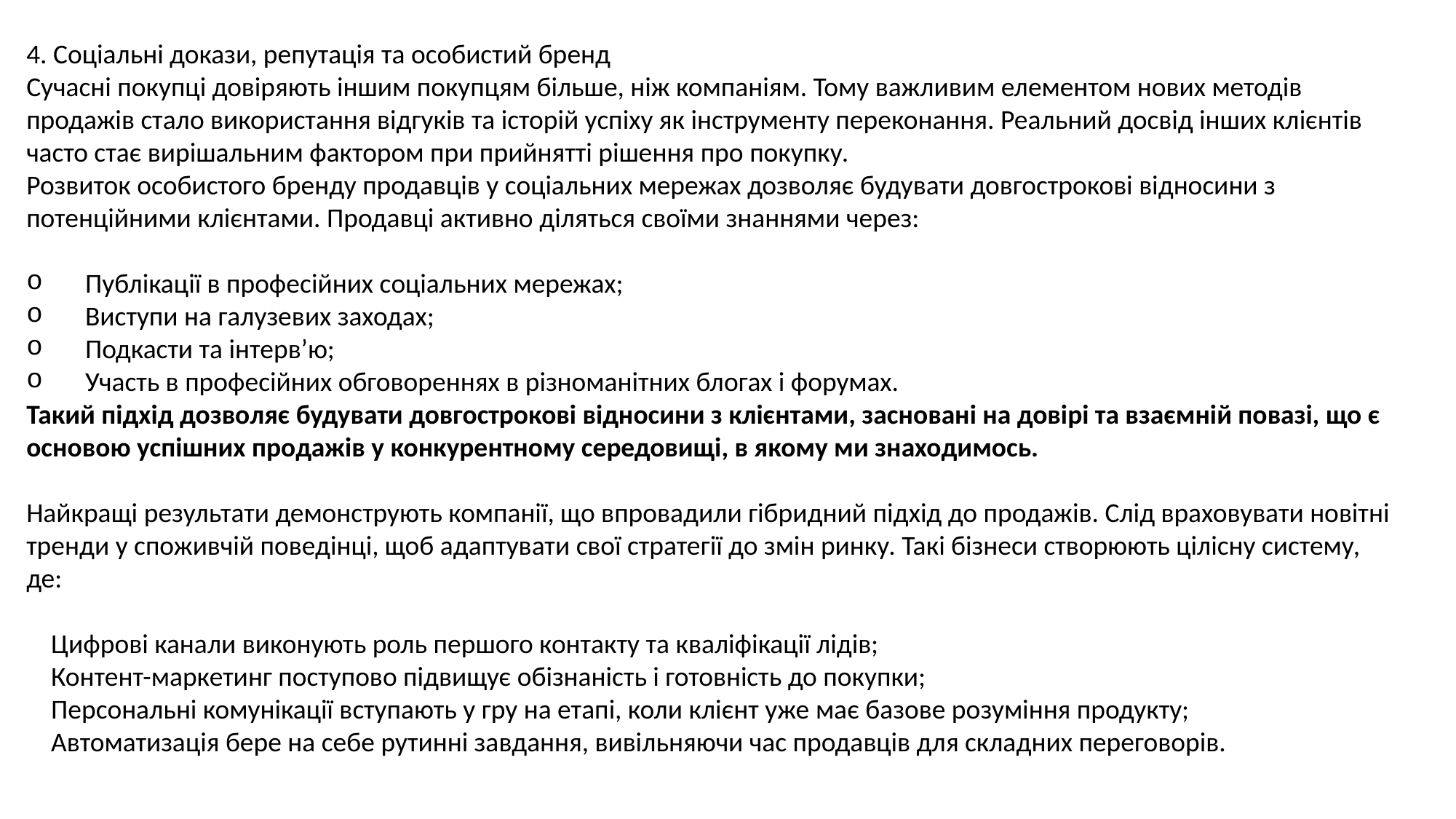

4. Соціальні докази, репутація та особистий бренд
Сучасні покупці довіряють іншим покупцям більше, ніж компаніям. Тому важливим елементом нових методів продажів стало використання відгуків та історій успіху як інструменту переконання. Реальний досвід інших клієнтів часто стає вирішальним фактором при прийнятті рішення про покупку.
Розвиток особистого бренду продавців у соціальних мережах дозволяє будувати довгострокові відносини з потенційними клієнтами. Продавці активно діляться своїми знаннями через:

    Публікації в професійних соціальних мережах;
    Виступи на галузевих заходах;
    Подкасти та інтерв’ю;
    Участь в професійних обговореннях в різноманітних блогах і форумах.
Такий підхід дозволяє будувати довгострокові відносини з клієнтами, засновані на довірі та взаємній повазі, що є основою успішних продажів у конкурентному середовищі, в якому ми знаходимось.

Найкращі результати демонструють компанії, що впровадили гібридний підхід до продажів. Слід враховувати новітні тренди у споживчій поведінці, щоб адаптувати свої стратегії до змін ринку. Такі бізнеси створюють цілісну систему, де:

    Цифрові канали виконують роль першого контакту та кваліфікації лідів;
    Контент-маркетинг поступово підвищує обізнаність і готовність до покупки;
    Персональні комунікації вступають у гру на етапі, коли клієнт уже має базове розуміння продукту;
    Автоматизація бере на себе рутинні завдання, вивільняючи час продавців для складних переговорів.